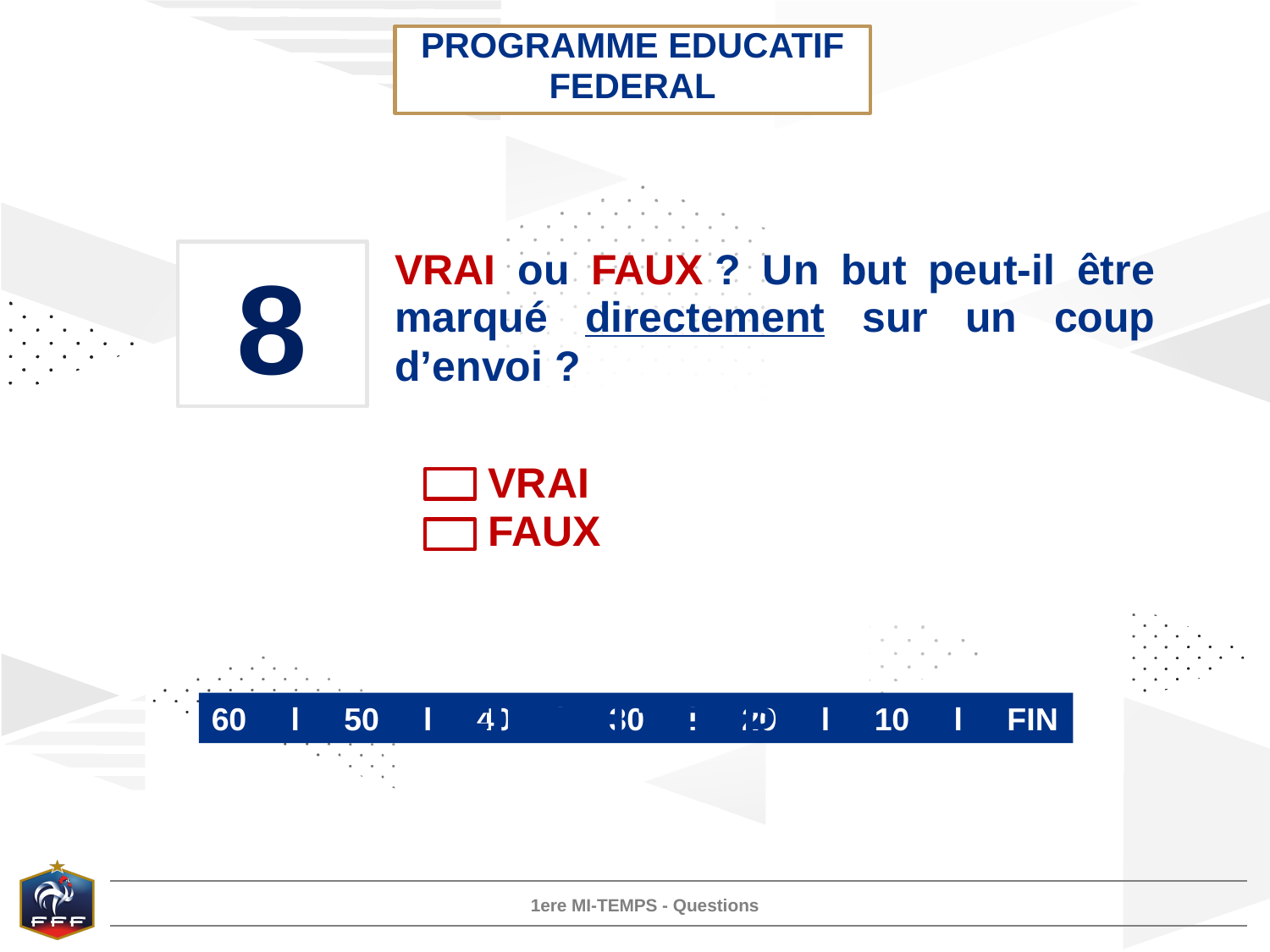

PROGRAMME EDUCATIF FEDERAL

8
VRAI ou FAUX ? Un but peut-il être marqué directement sur un coup d’envoi ?

VRAI
FAUX

FIN DU TEMPS
60     l     50     l     40     l     30     l     20     l     10     l     FIN
1ere MI-TEMPS - Questions